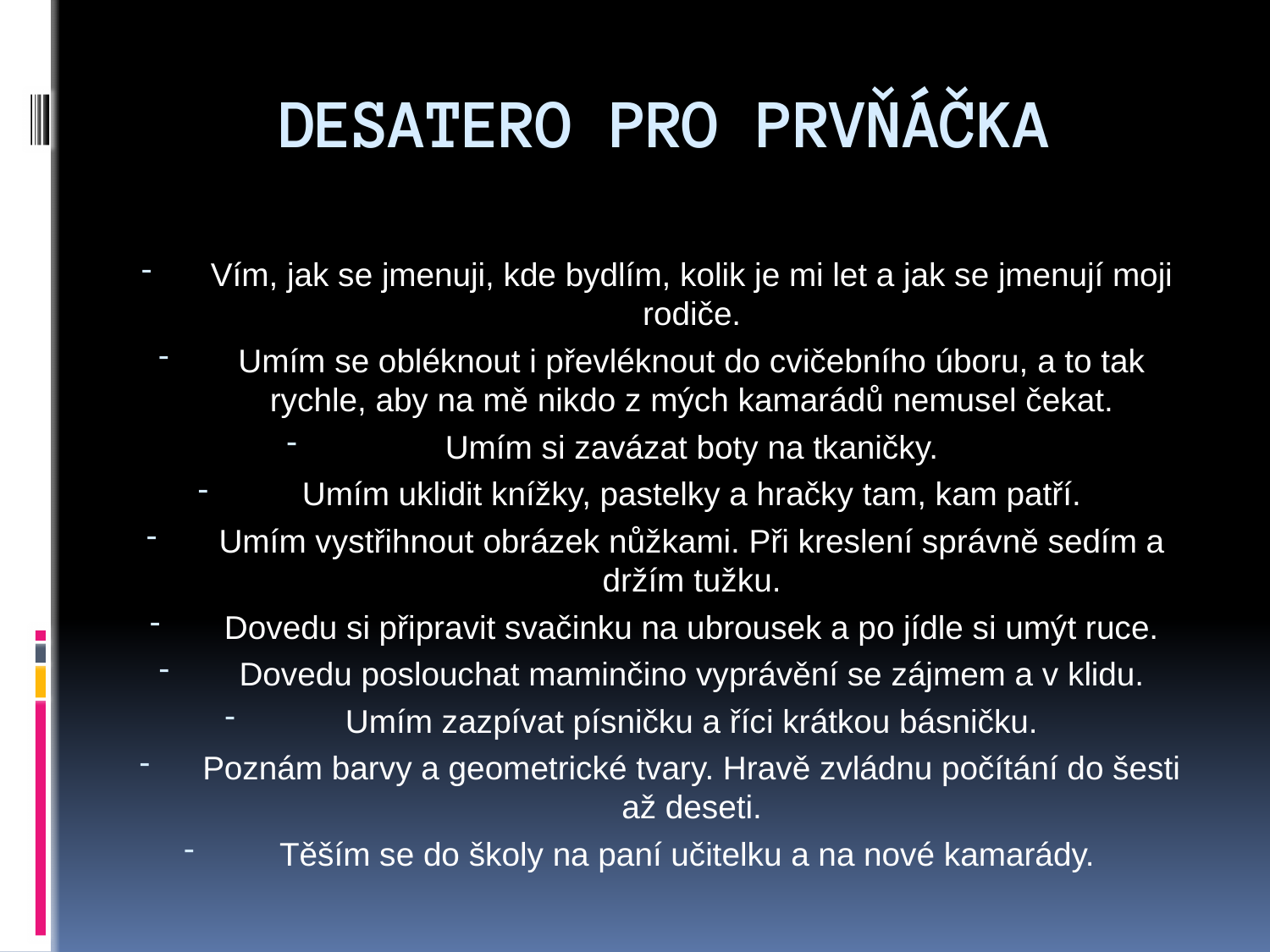

# DESATERO PRO PRVŇÁČKA
Vím, jak se jmenuji, kde bydlím, kolik je mi let a jak se jmenují moji rodiče.
Umím se obléknout i převléknout do cvičebního úboru, a to tak rychle, aby na mě nikdo z mých kamarádů nemusel čekat.
Umím si zavázat boty na tkaničky.
Umím uklidit knížky, pastelky a hračky tam, kam patří.
Umím vystřihnout obrázek nůžkami. Při kreslení správně sedím a držím tužku.
Dovedu si připravit svačinku na ubrousek a po jídle si umýt ruce.
Dovedu poslouchat maminčino vyprávění se zájmem a v klidu.
Umím zazpívat písničku a říci krátkou básničku.
Poznám barvy a geometrické tvary. Hravě zvládnu počítání do šesti až deseti.
Těším se do školy na paní učitelku a na nové kamarády.